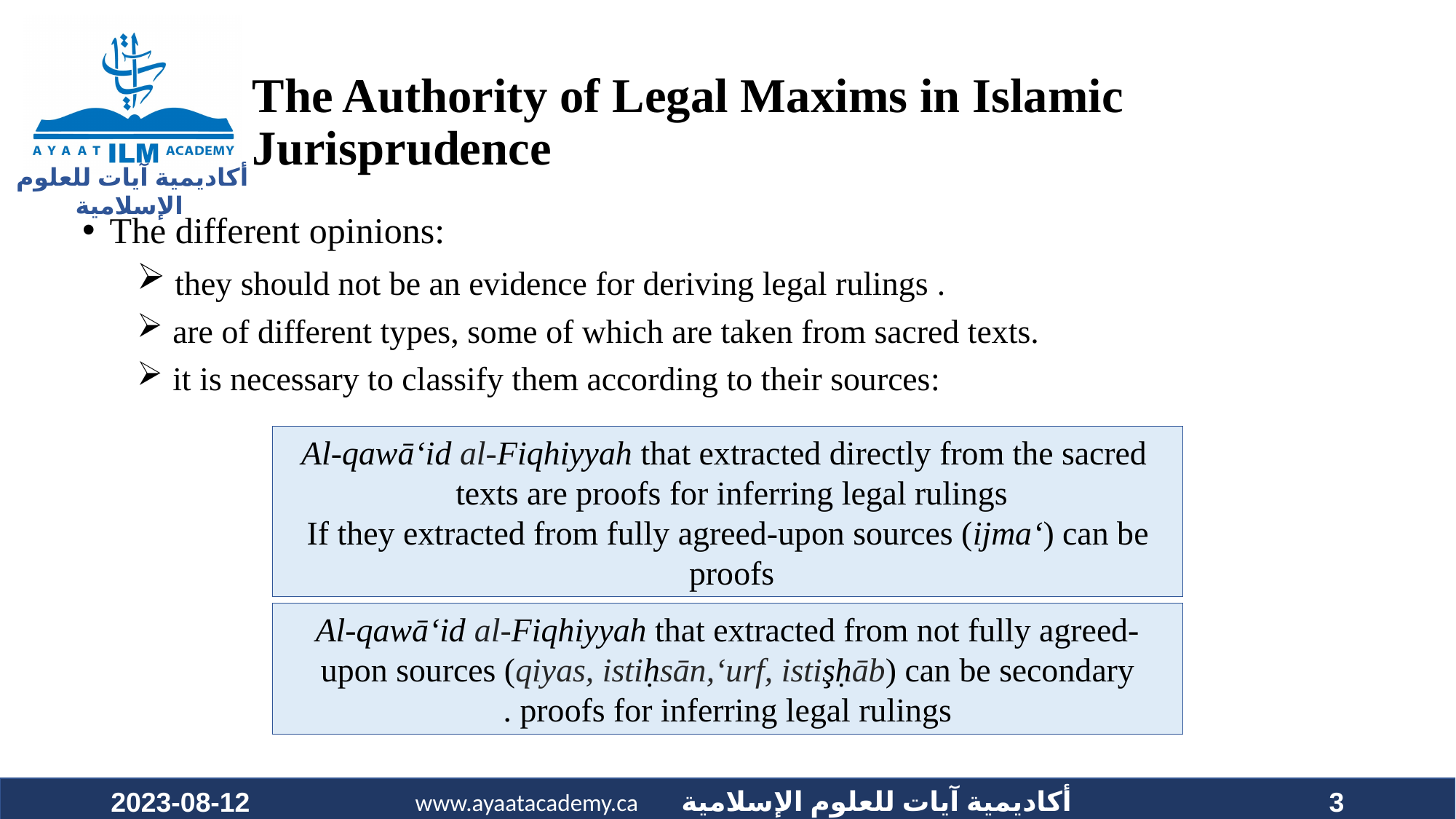

# The Authority of Legal Maxims in Islamic Jurisprudence
The different opinions:
 they should not be an evidence for deriving legal rulings .
 are of different types, some of which are taken from sacred texts.
 it is necessary to classify them according to their sources:
 Al-qawā‘id al-Fiqhiyyah that extracted directly from the sacred texts are proofs for inferring legal rulings
If they extracted from fully agreed-upon sources (ijma‘) can be proofs
Al-qawā‘id al-Fiqhiyyah that extracted from not fully agreed-upon sources (qiyas, istiḥsān,‘urf, istişḥāb) can be secondary proofs for inferring legal rulings .
2023-08-12
3